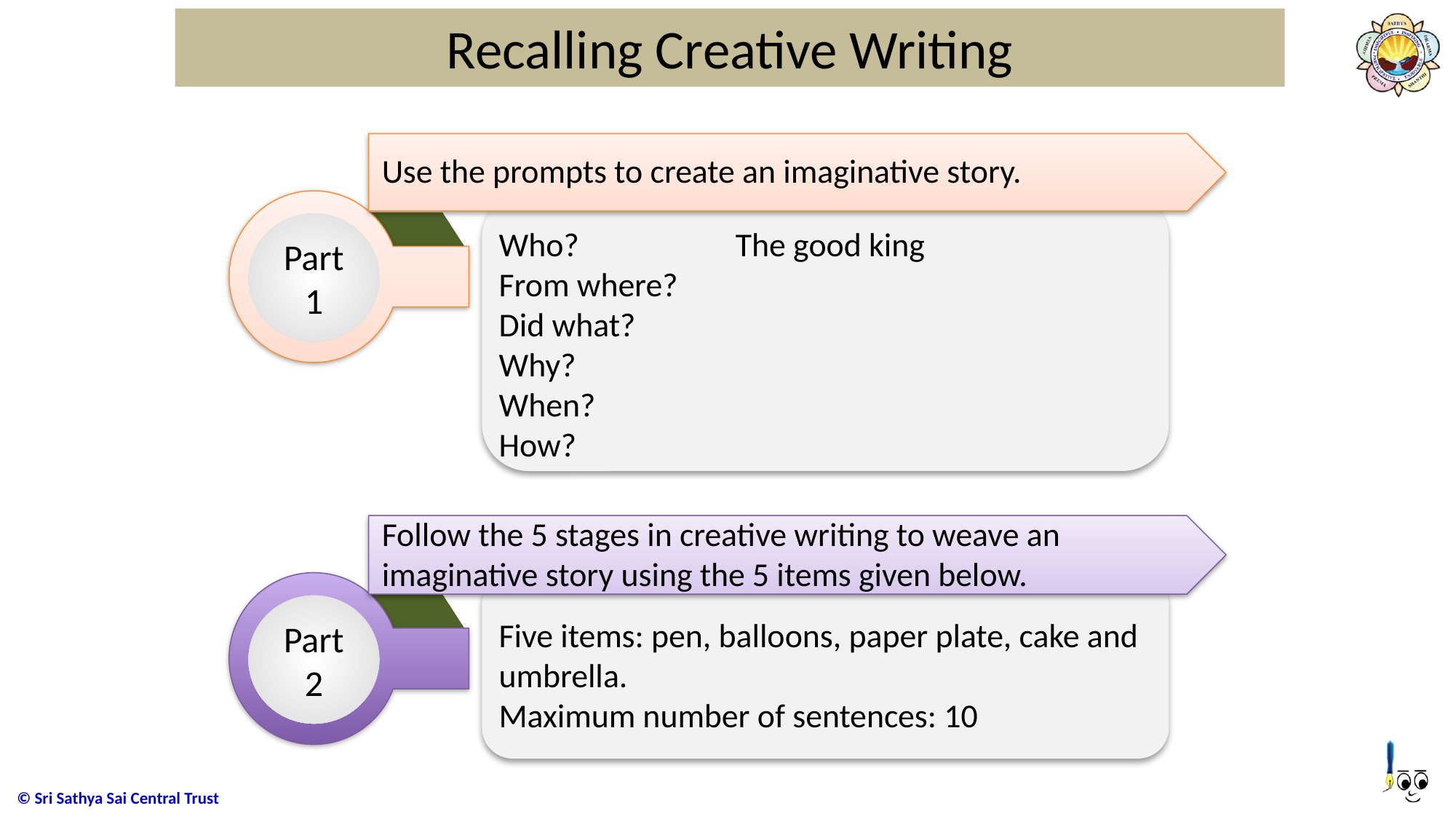

# Recalling Creative Writing

Part 1
Use the prompts to create an imaginative story.

Who?                     The good king
From where?
Did what?
Why?
When?
How?
Follow the 5 stages in creative writing to weave an imaginative story using the 5 items given below.

Part 2

Five items: pen, balloons, paper plate, cake and umbrella.
Maximum number of sentences: 10